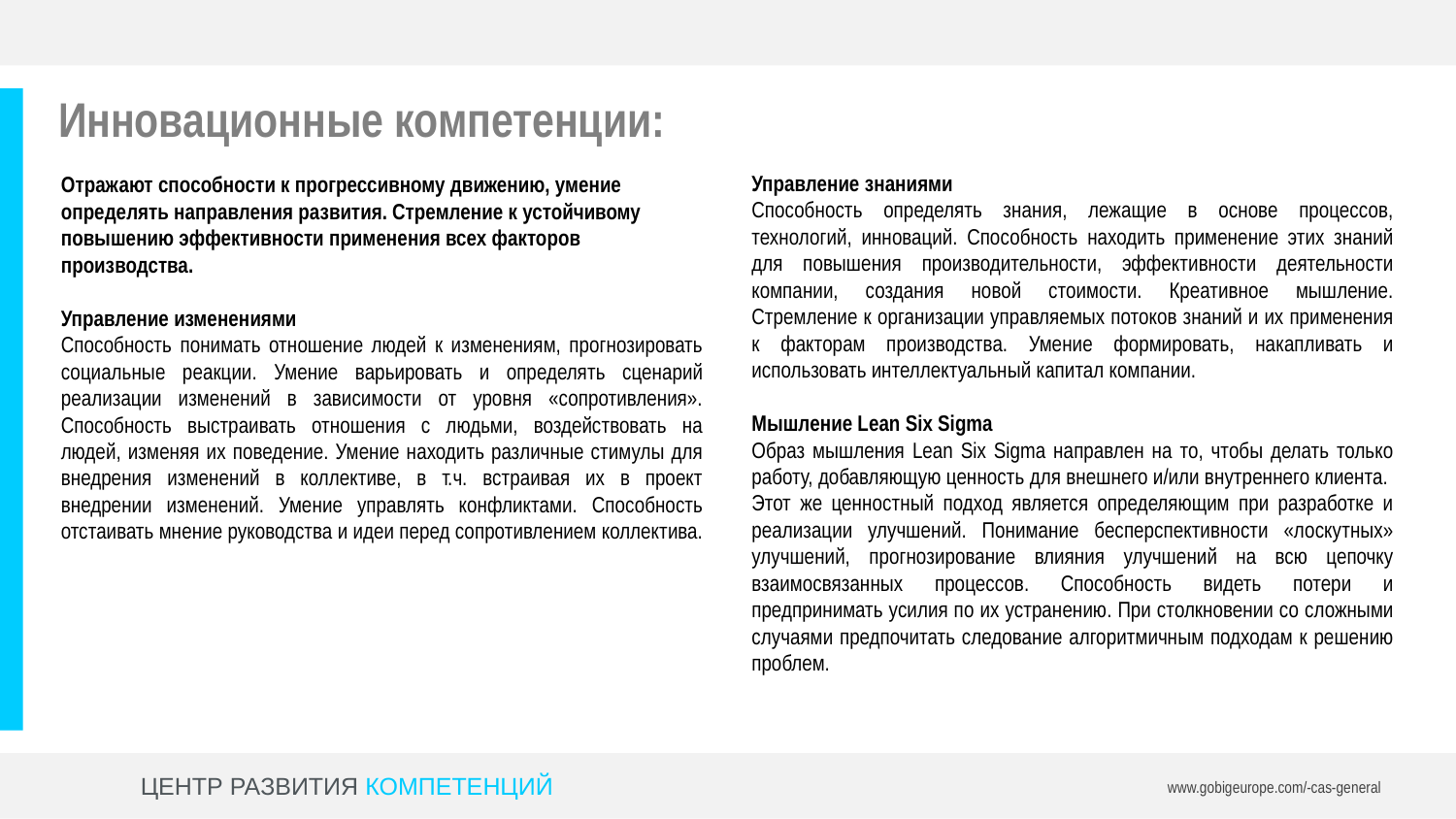

Инновационные компетенции:
Управление знаниями
Способность определять знания, лежащие в основе процессов, технологий, инноваций. Способность находить применение этих знаний для повышения производительности, эффективности деятельности компании, создания новой стоимости. Креативное мышление. Стремление к организации управляемых потоков знаний и их применения к факторам производства. Умение формировать, накапливать и использовать интеллектуальный капитал компании.

Мышление Lean Six Sigma
Образ мышления Lean Six Sigma направлен на то, чтобы делать только работу, добавляющую ценность для внешнего и/или внутреннего клиента.  Этот же ценностный подход является определяющим при разработке и реализации улучшений. Понимание бесперспективности «лоскутных» улучшений, прогнозирование влияния улучшений на всю цепочку взаимосвязанных процессов. Способность видеть потери и предпринимать усилия по их устранению. При столкновении со сложными случаями предпочитать следование алгоритмичным подходам к решению проблем.
Отражают способности к прогрессивному движению, умение определять направления развития. Стремление к устойчивому повышению эффективности применения всех факторов производства.

Управление изменениями
Способность понимать отношение людей к изменениям, прогнозировать социальные реакции. Умение варьировать и определять сценарий реализации изменений в зависимости от уровня «сопротивления». Способность выстраивать отношения с людьми, воздействовать на людей, изменяя их поведение. Умение находить различные стимулы для внедрения изменений в коллективе, в т.ч. встраивая их в проект внедрении изменений. Умение управлять конфликтами. Способность отстаивать мнение руководства и идеи перед сопротивлением коллектива.